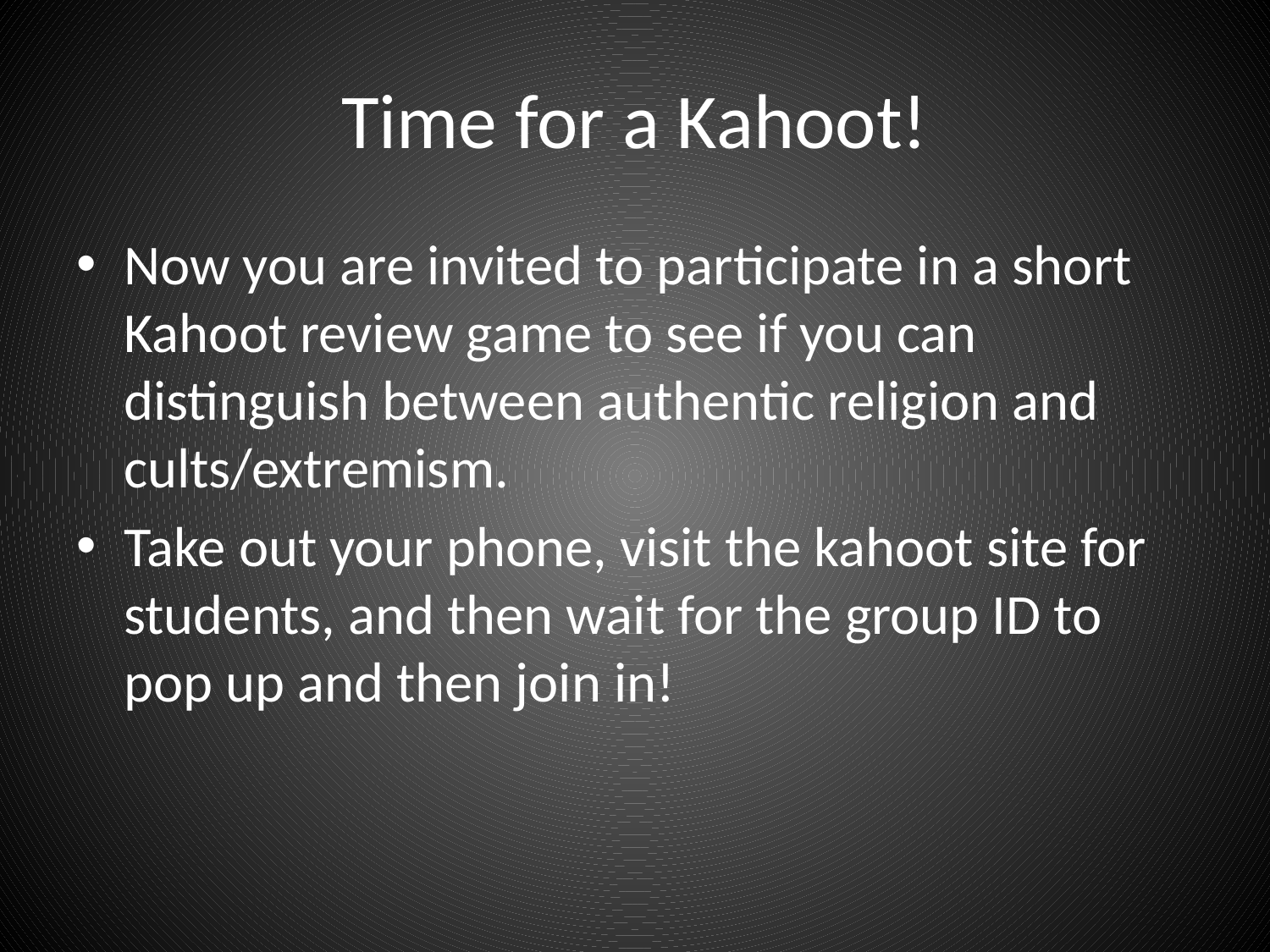

# Time for a Kahoot!
Now you are invited to participate in a short Kahoot review game to see if you can distinguish between authentic religion and cults/extremism.
Take out your phone, visit the kahoot site for students, and then wait for the group ID to pop up and then join in!